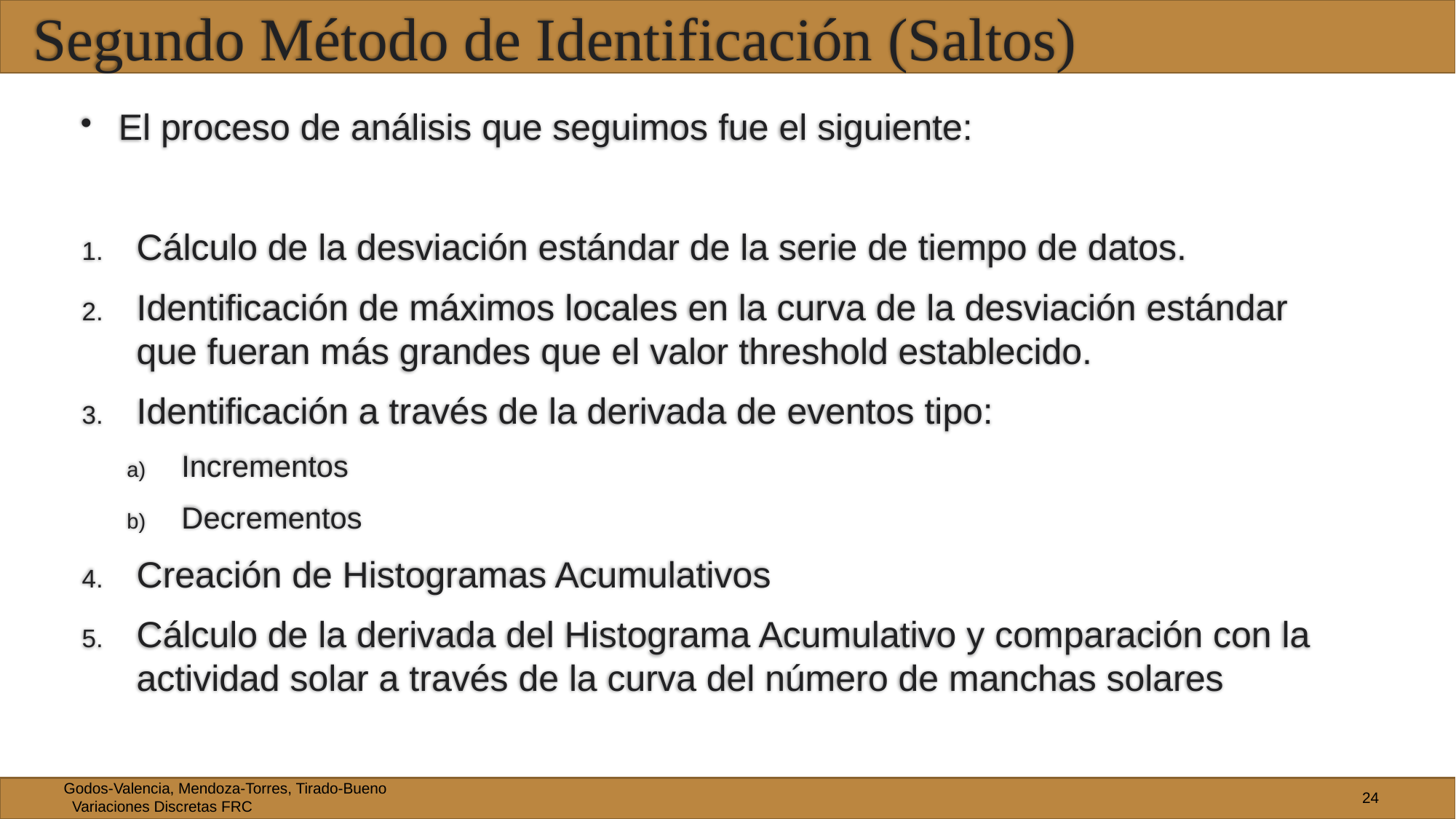

Segundo Método de Identificación (Saltos)
El proceso de análisis que seguimos fue el siguiente:

Cálculo de la desviación estándar de la serie de tiempo de datos.
Identificación de máximos locales en la curva de la desviación estándar que fueran más grandes que el valor threshold establecido.
Identificación a través de la derivada de eventos tipo:
Incrementos
Decrementos
Creación de Histogramas Acumulativos
Cálculo de la derivada del Histograma Acumulativo y comparación con la actividad solar a través de la curva del número de manchas solares
24
Godos-Valencia, Mendoza-Torres, Tirado-Bueno					     Variaciones Discretas FRC